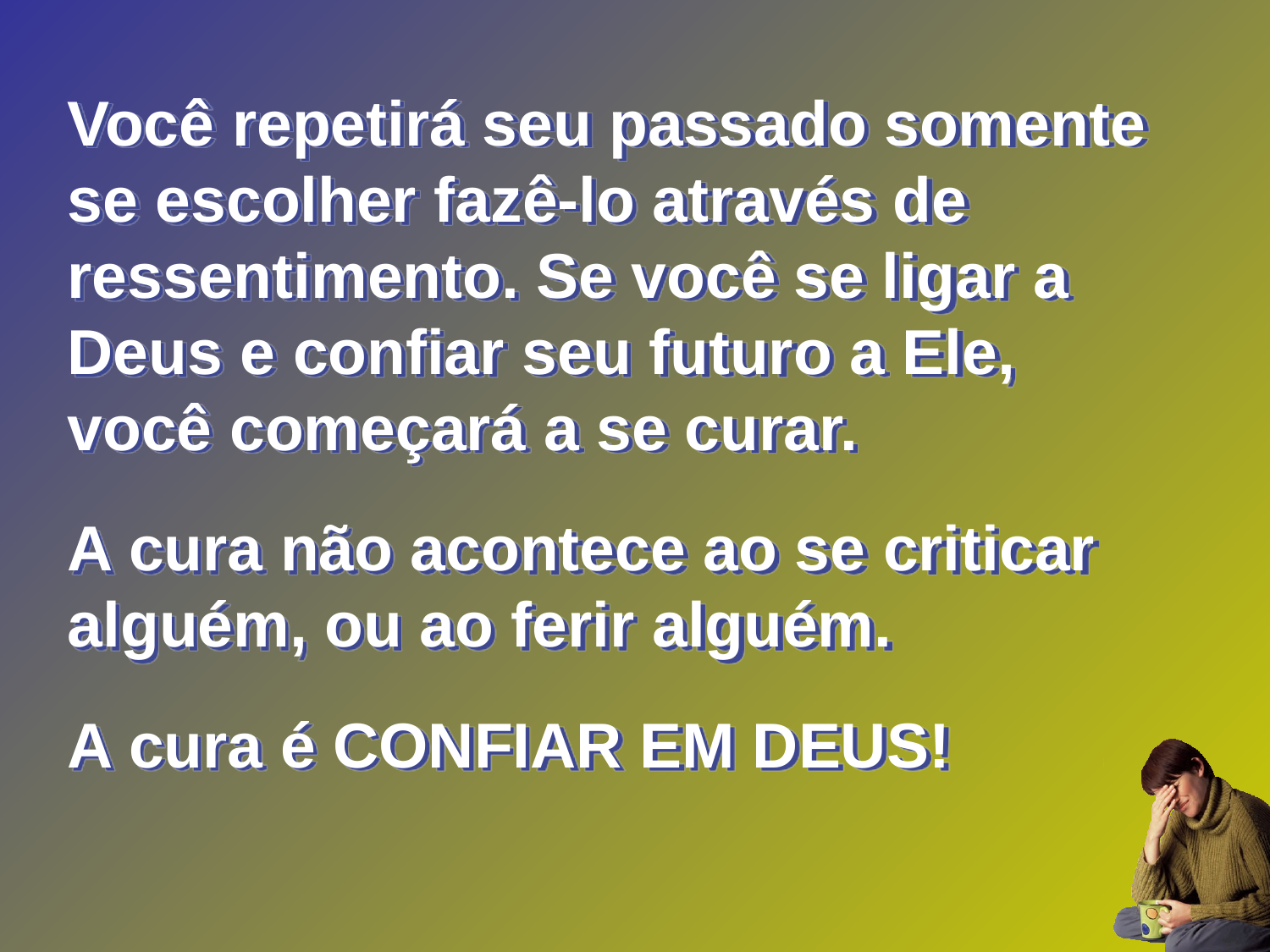

Você repetirá seu passado somente se escolher fazê-lo através de ressentimento. Se você se ligar a Deus e confiar seu futuro a Ele, você começará a se curar.
A cura não acontece ao se criticar alguém, ou ao ferir alguém.
A cura é CONFIAR EM DEUS!